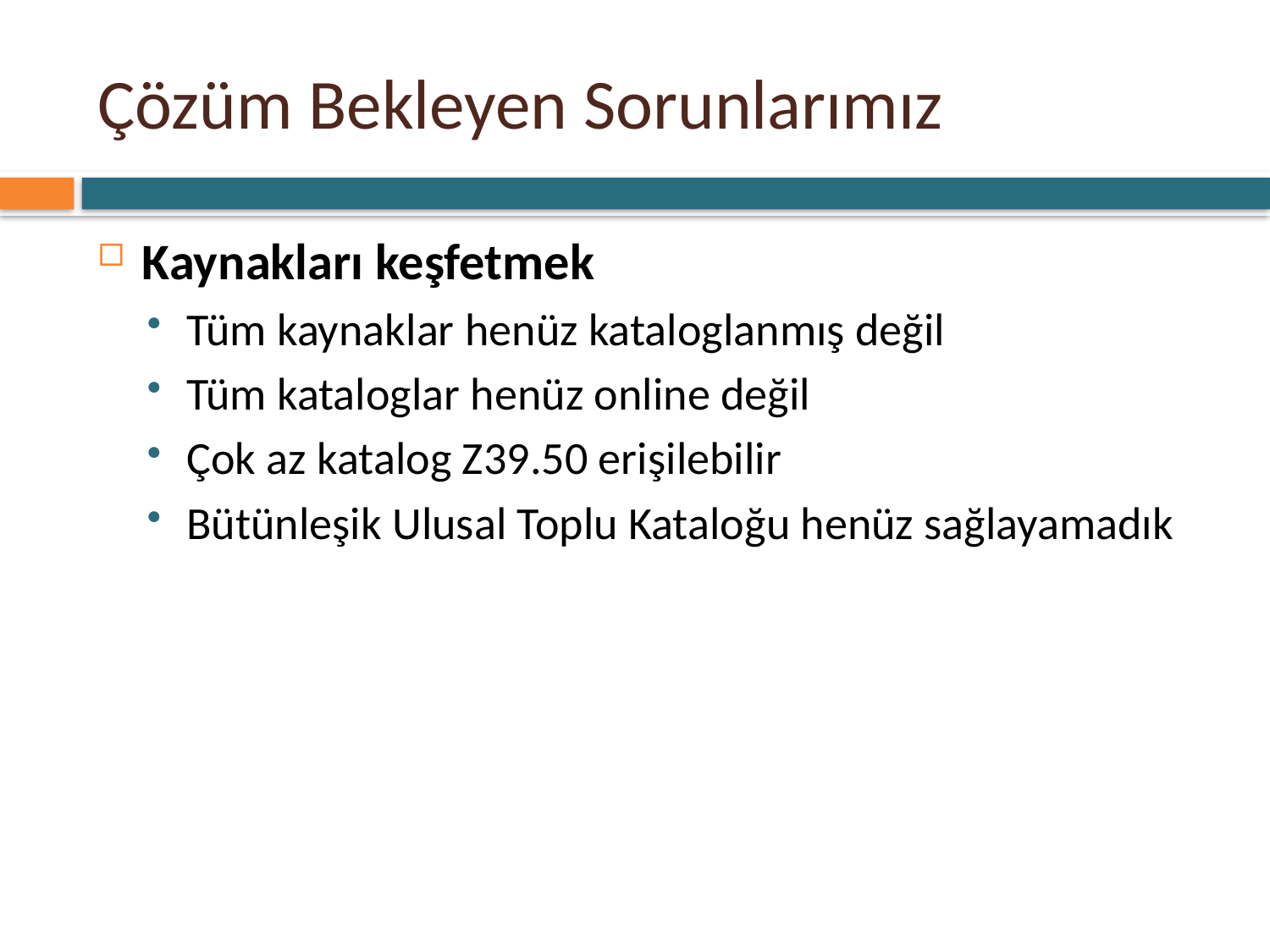

# Çözüm Bekleyen Sorunlarımız
Kaynakları keşfetmek
Tüm kaynaklar henüz kataloglanmış değil
Tüm kataloglar henüz online değil
Çok az katalog Z39.50 erişilebilir
Bütünleşik Ulusal Toplu Kataloğu henüz sağlayamadık